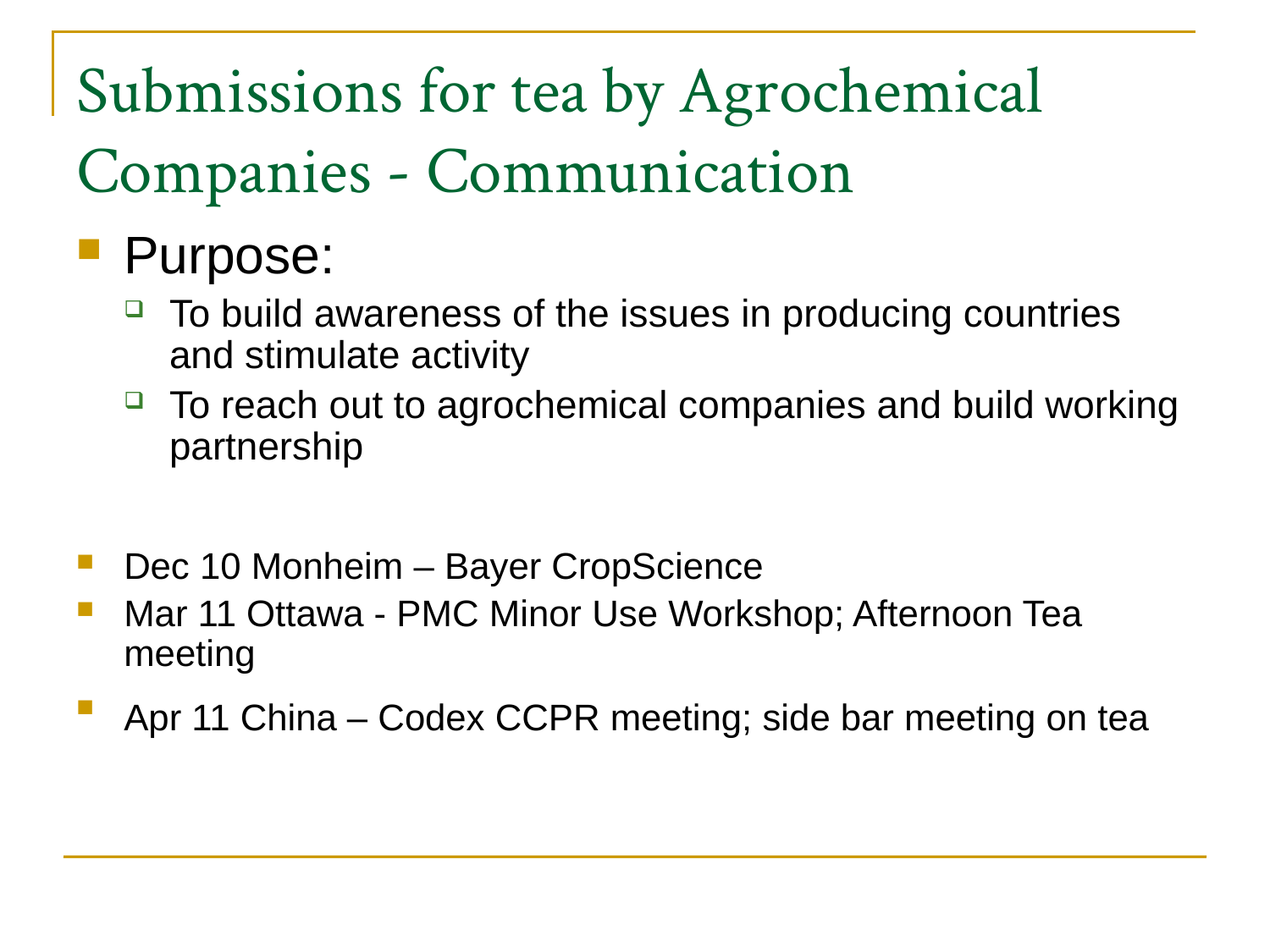

# Submissions for tea by Agrochemical Companies - Communication
Purpose:
To build awareness of the issues in producing countries and stimulate activity
To reach out to agrochemical companies and build working partnership

Dec 10 Monheim – Bayer CropScience
Mar 11 Ottawa - PMC Minor Use Workshop; Afternoon Tea meeting
Apr 11 China – Codex CCPR meeting; side bar meeting on tea